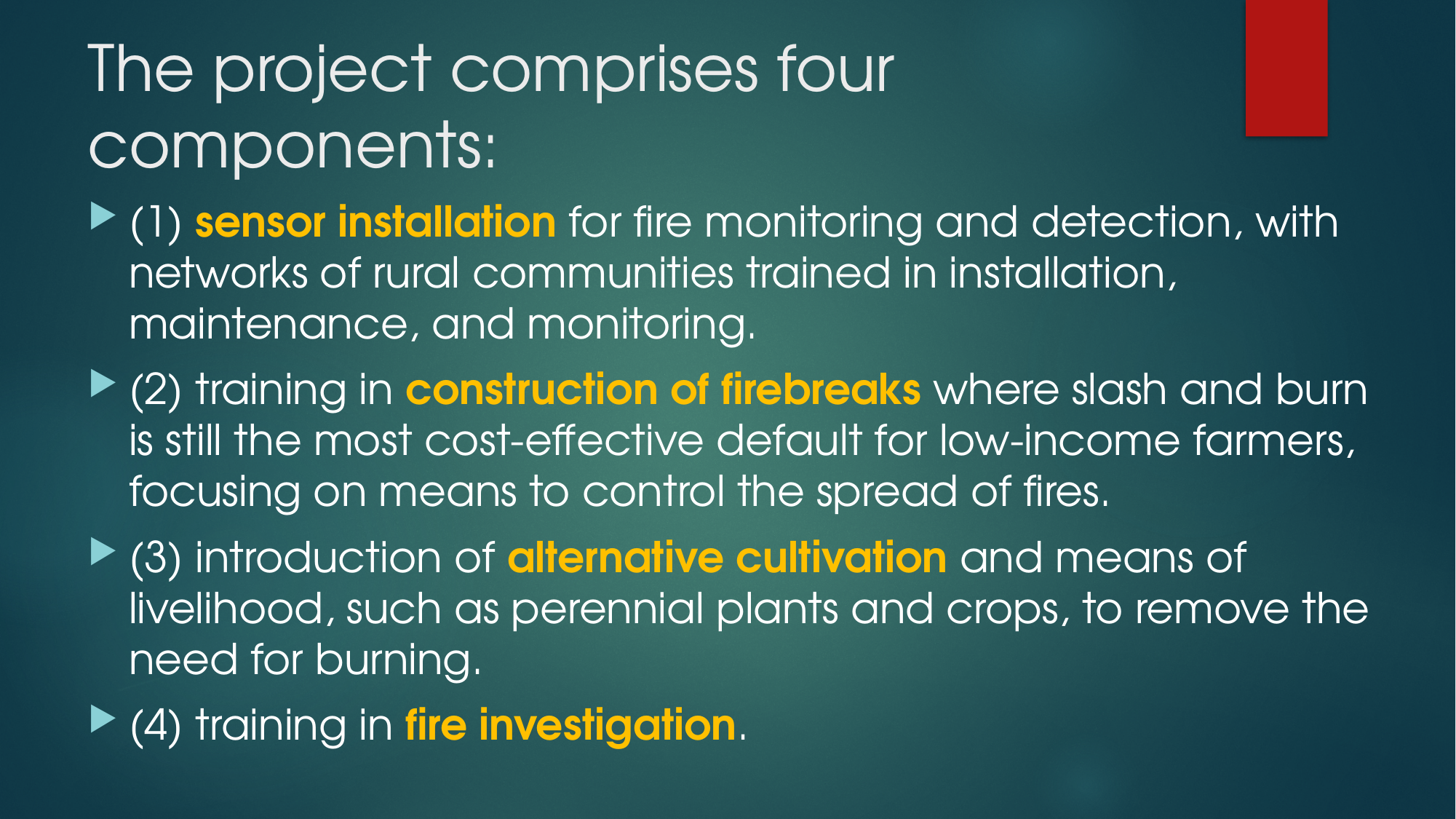

# The project comprises four components:
(1) sensor installation for fire monitoring and detection, with networks of rural communities trained in installation, maintenance, and monitoring.
(2) training in construction of firebreaks where slash and burn is still the most cost-effective default for low-income farmers, focusing on means to control the spread of fires.
(3) introduction of alternative cultivation and means of livelihood, such as perennial plants and crops, to remove the need for burning.
(4) training in fire investigation.